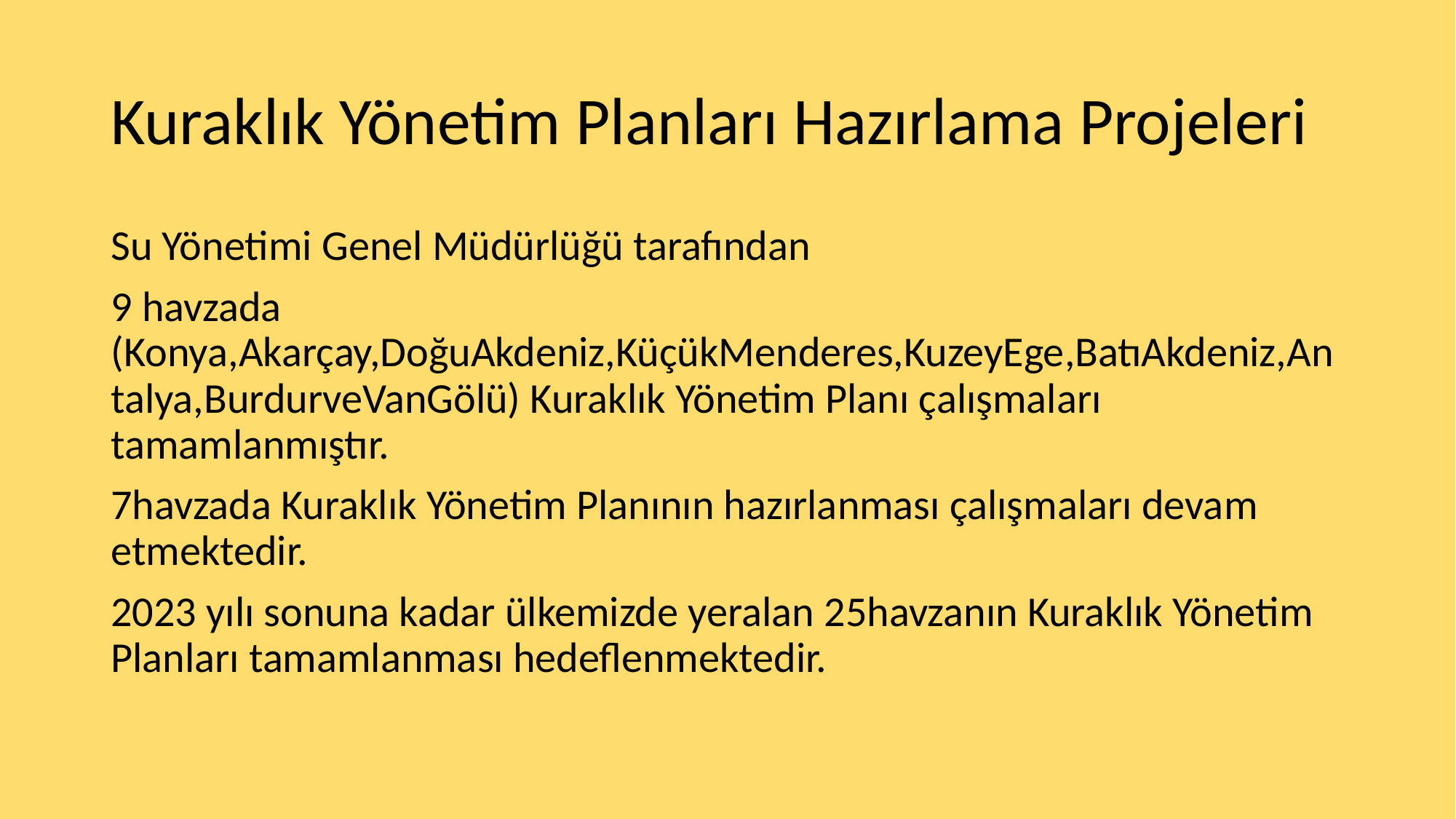

# Kuraklık Yönetim Planları Hazırlama Projeleri
Su Yönetimi Genel Müdürlüğü tarafından
9 havzada (Konya,Akarçay,DoğuAkdeniz,KüçükMenderes,KuzeyEge,BatıAkdeniz,Antalya,BurdurveVanGölü) Kuraklık Yönetim Planı çalışmaları tamamlanmıştır.
7havzada Kuraklık Yönetim Planının hazırlanması çalışmaları devam etmektedir.
2023 yılı sonuna kadar ülkemizde yeralan 25havzanın Kuraklık Yönetim Planları tamamlanması hedeflenmektedir.